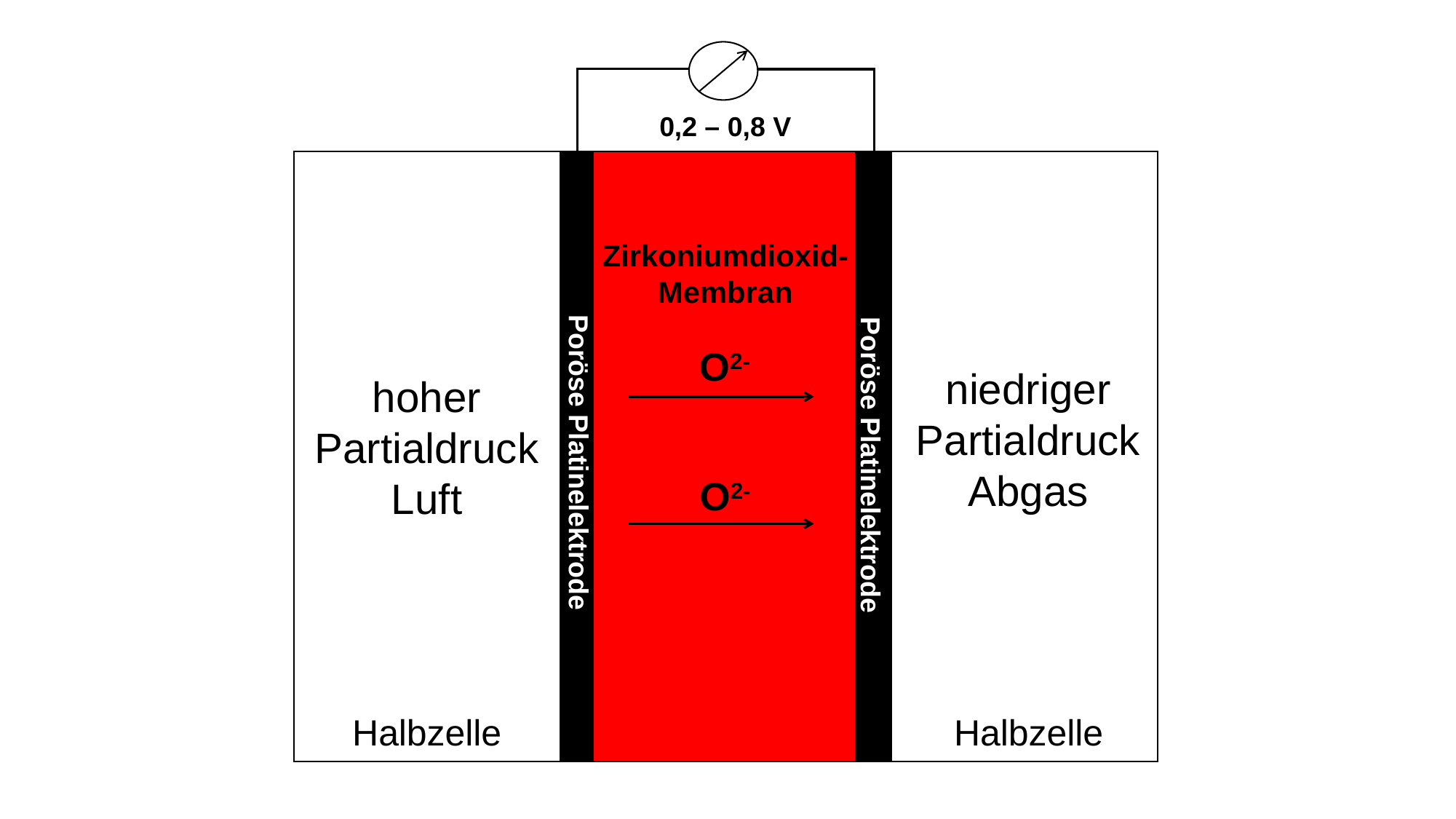

0,2 – 0,8 V

Zirkoniumdioxid-Membran
O2-
niedriger
Partialdruck Abgas
hoher
Partialdruck Luft
Poröse Platinelektrode
O2-
Poröse Platinelektrode

Halbzelle
Halbzelle